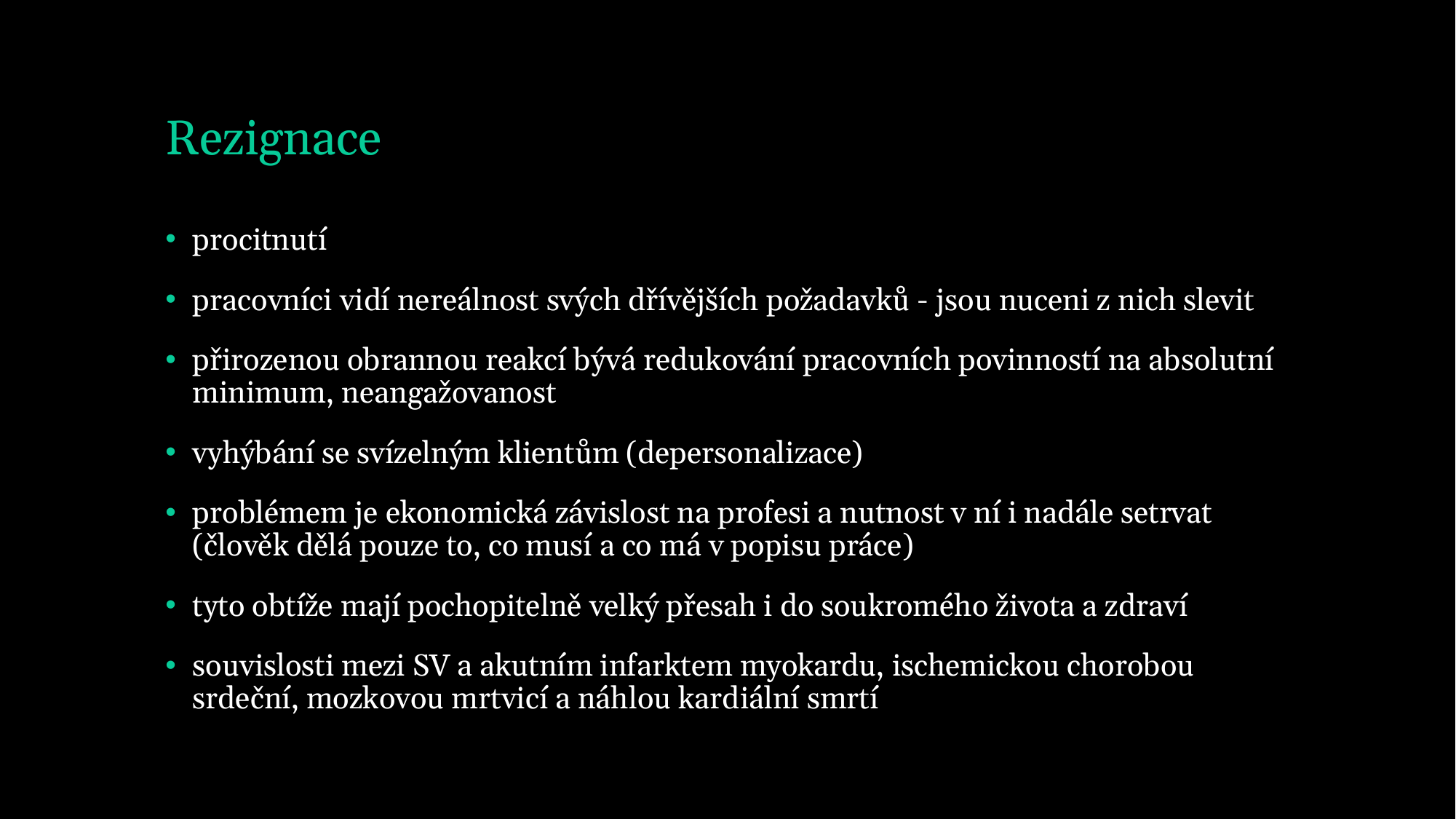

# Rezignace
procitnutí
pracovníci vidí nereálnost svých dřívějších požadavků - jsou nuceni z nich slevit
přirozenou obrannou reakcí bývá redukování pracovních povinností na absolutní minimum, neangažovanost
vyhýbání se svízelným klientům (depersonalizace)
problémem je ekonomická závislost na profesi a nutnost v ní i nadále setrvat (člověk dělá pouze to, co musí a co má v popisu práce)
tyto obtíže mají pochopitelně velký přesah i do soukromého života a zdraví
souvislosti mezi SV a akutním infarktem myokardu, ischemickou chorobou srdeční, mozkovou mrtvicí a náhlou kardiální smrtí